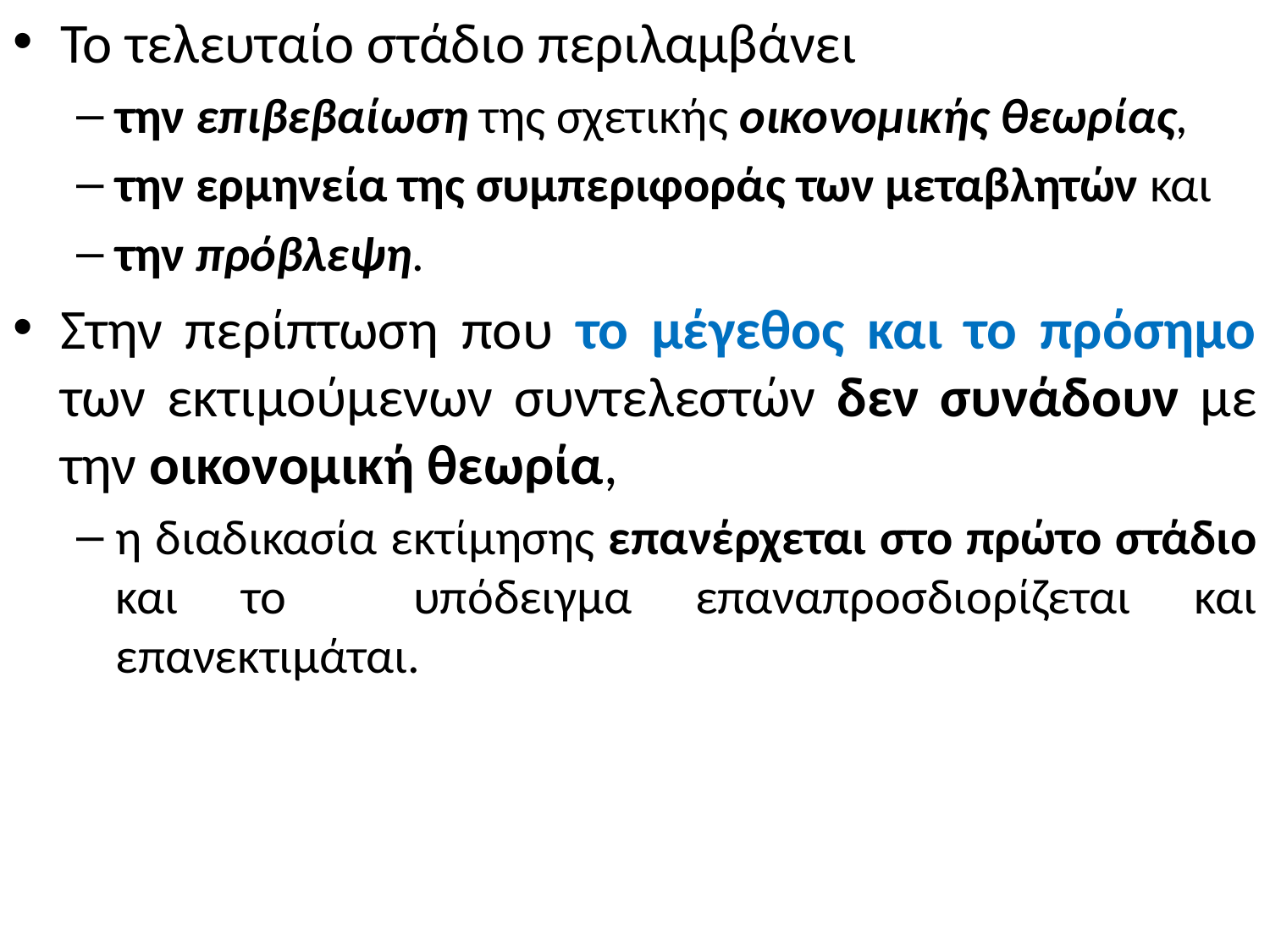

Το τελευταίο στάδιο περιλαμβάνει
την επιβεβαίωση της σχετικής οικονομικής θεωρίας,
την ερμηνεία της συμπεριφοράς των μεταβλητών και
την πρόβλεψη.
Στην περίπτωση που το μέγεθος και το πρόσημο των εκτιμούμενων συντελεστών δεν συνάδουν με την οικονομική θεωρία,
η διαδικασία εκτίμησης επανέρχεται στο πρώτο στάδιο και το  υπόδειγμα επαναπροσδιορίζεται και επανεκτιμάται.